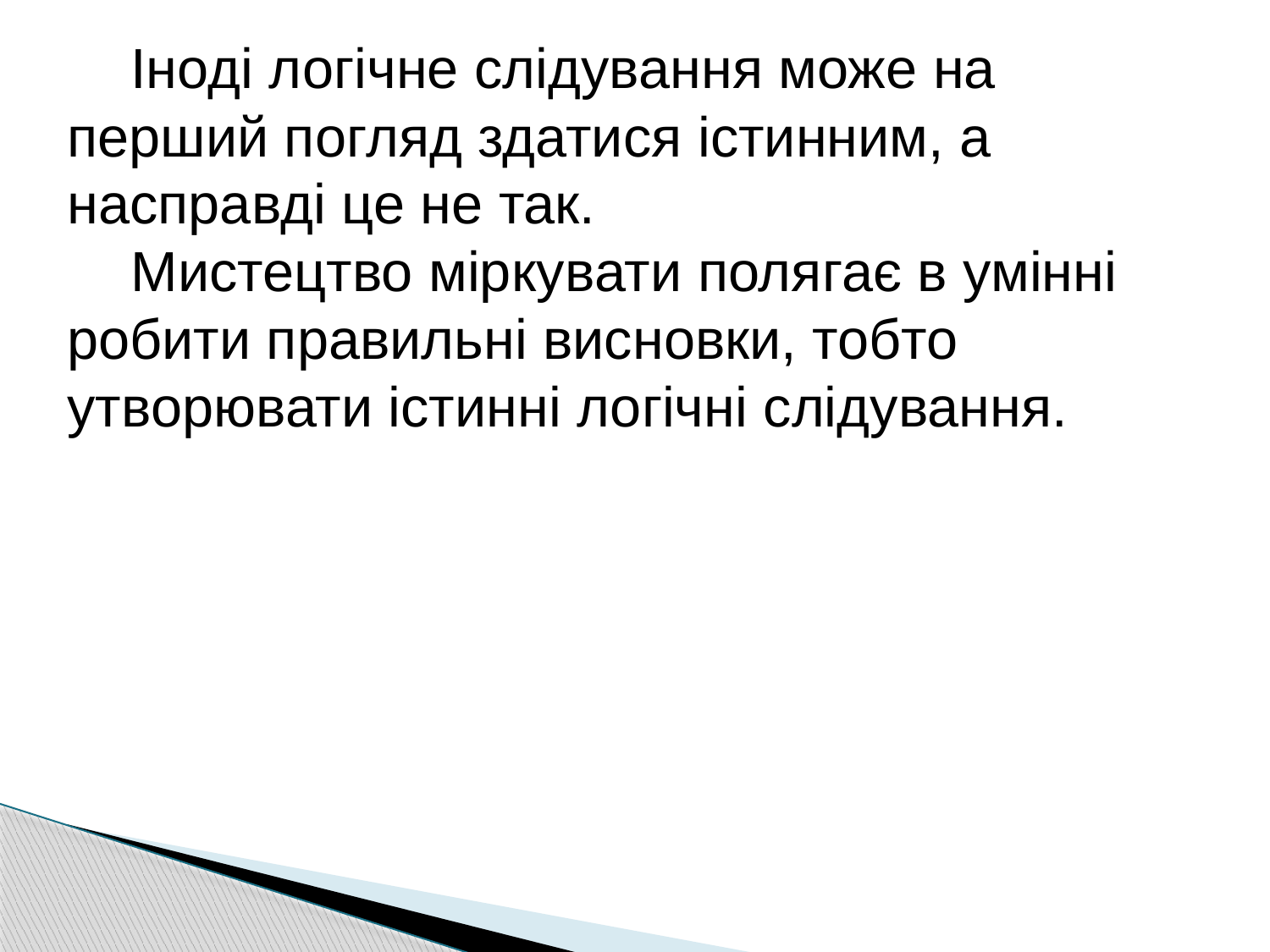

Іноді логічне слідування може на перший погляд здатися істинним, а насправді це не так.
Мистецтво міркувати полягає в умінні робити правильні висновки, тобто утворювати істинні логічні слідування.